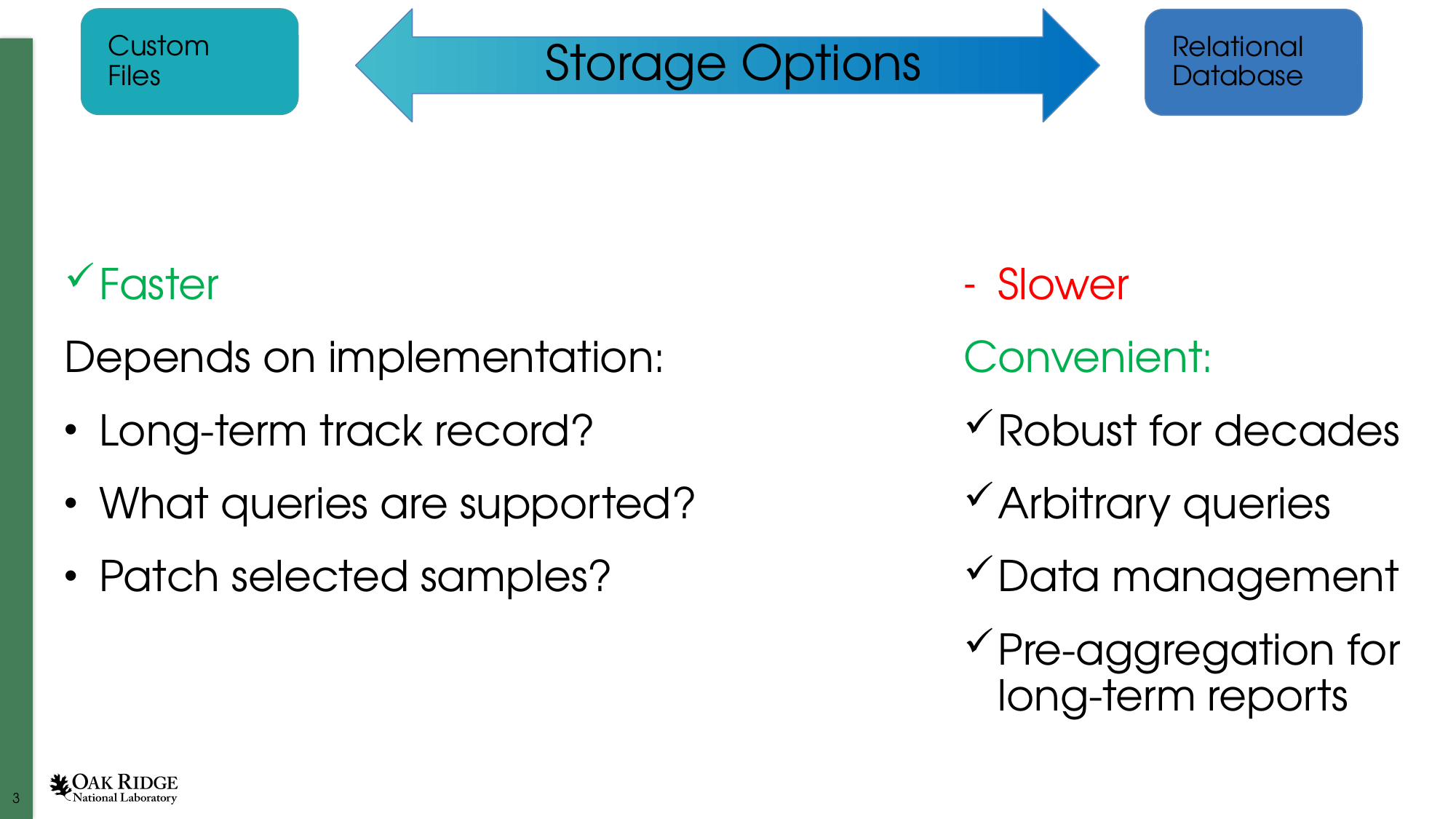

Custom
Files

Relational Database
# Storage Options
Slower
Convenient:
Robust for decades
Arbitrary queries
Data management
Pre-aggregation for
long-term reports

Faster
Depends on implementation:
Long-term track record?
What queries are supported?
Patch selected samples?